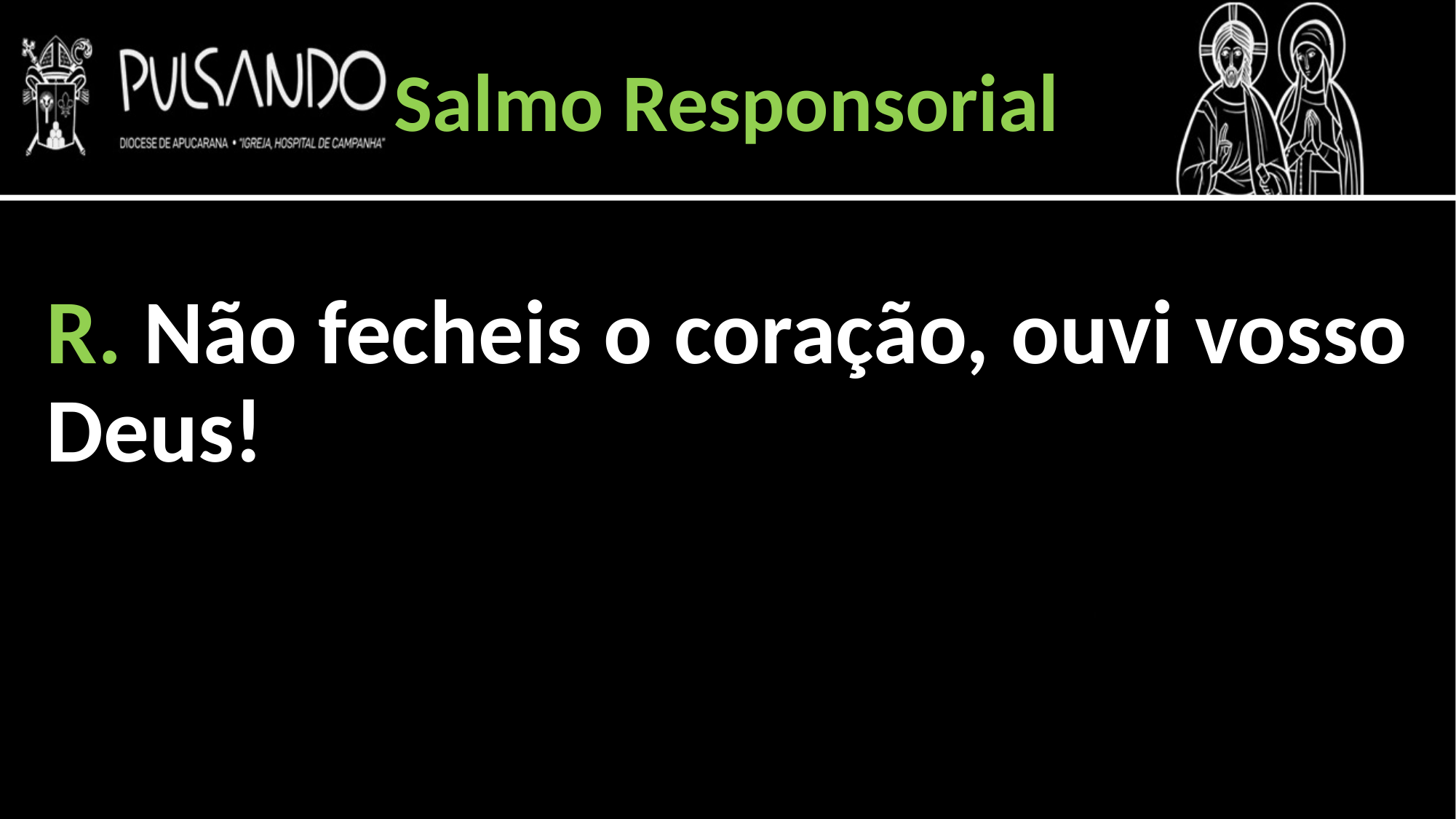

Salmo Responsorial

R. Não fecheis o coração, ouvi vosso Deus!